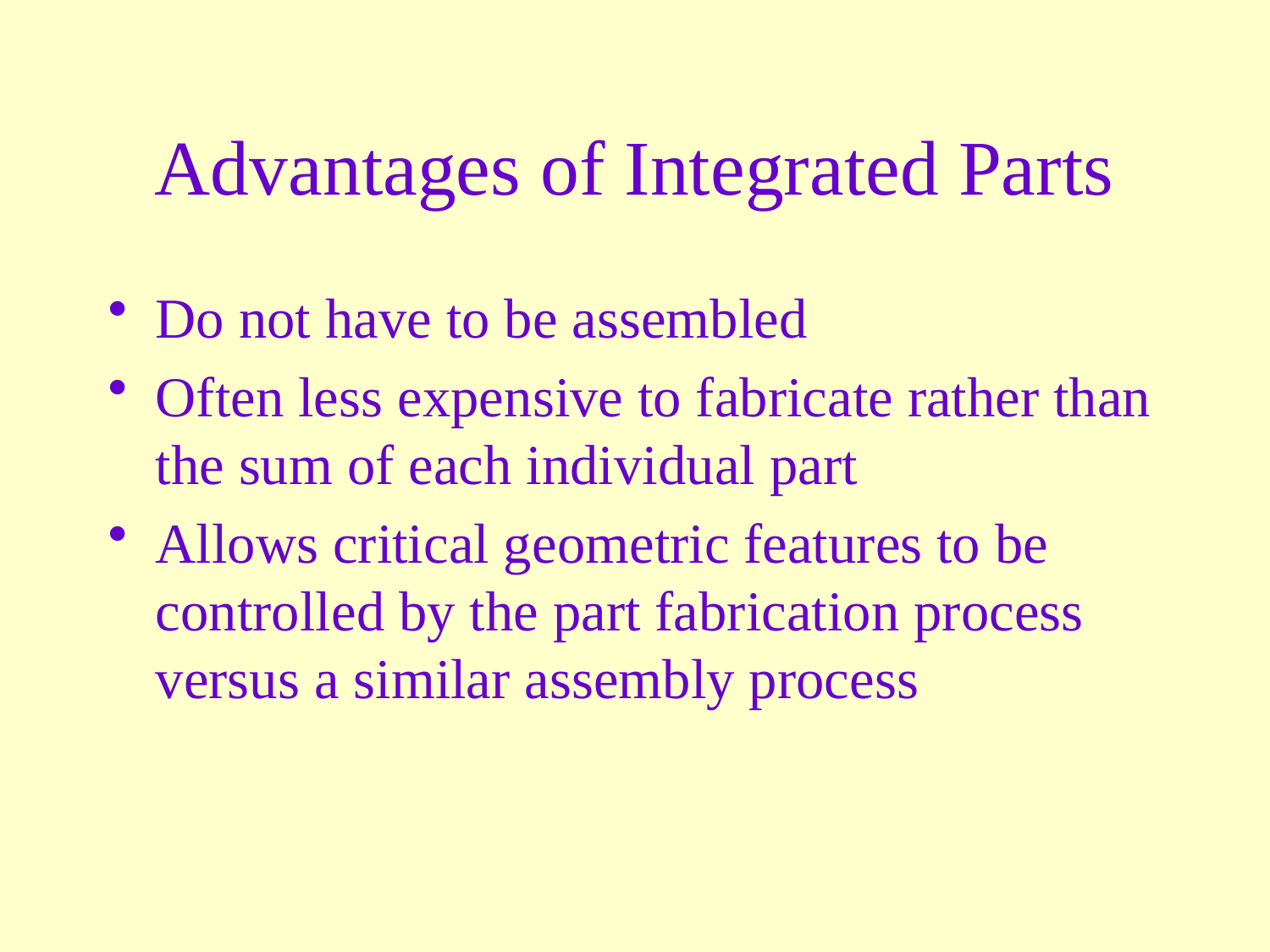

# Advantages of Integrated Parts
Do not have to be assembled
Often less expensive to fabricate rather than the sum of each individual part
Allows critical geometric features to be controlled by the part fabrication process versus a similar assembly process